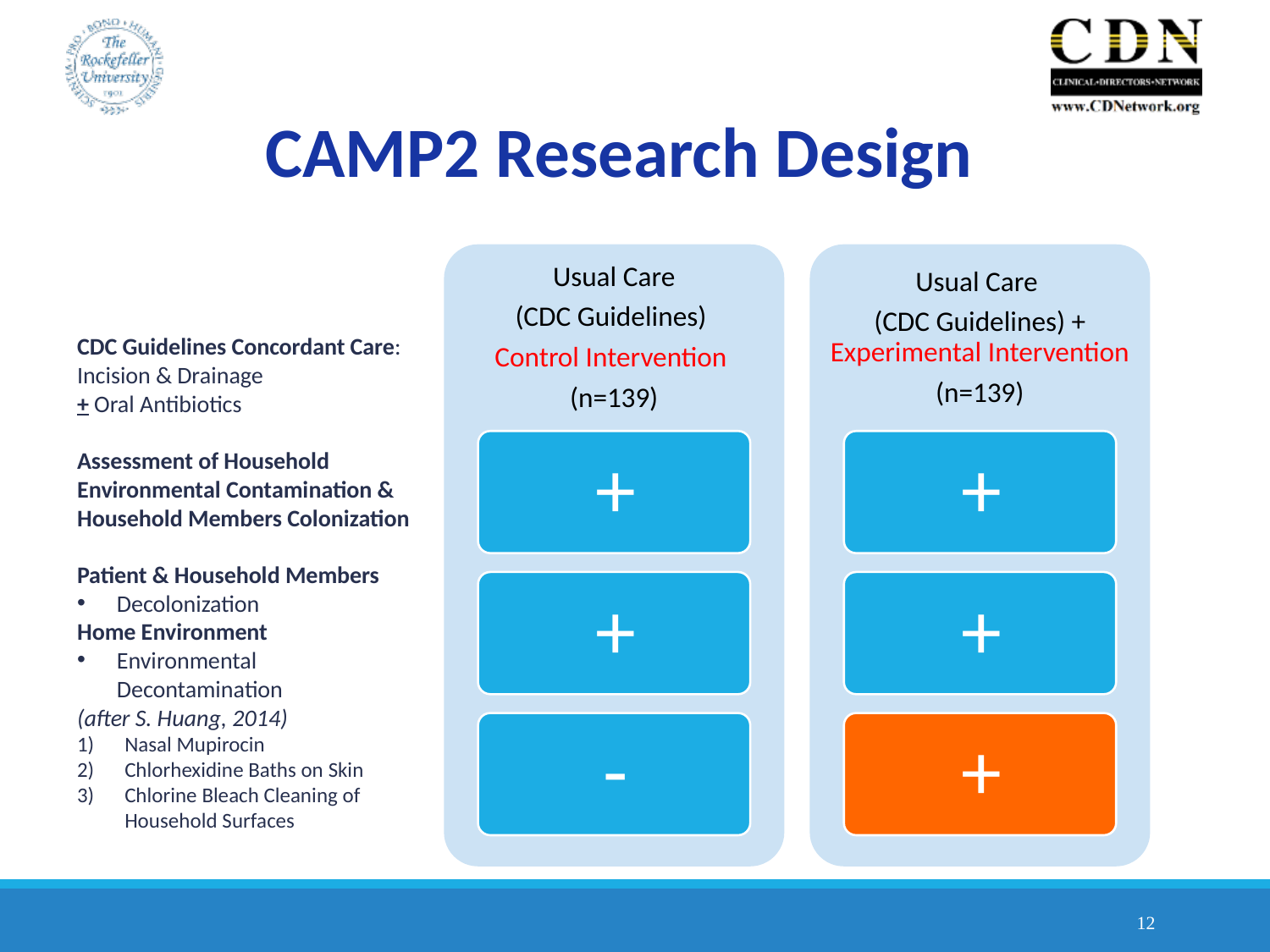

CAMP2 Research Design
Usual Care
(CDC Guidelines)
Control Intervention
(n=139)
+
+
-
Usual Care
(CDC Guidelines) + Experimental Intervention
(n=139)
+
+
+
CDC Guidelines Concordant Care:
Incision & Drainage
+ Oral Antibiotics

Assessment of Household Environmental Contamination & Household Members Colonization

Patient & Household Members
Decolonization
Home Environment
Environmental Decontamination
(after S. Huang, 2014)
Nasal Mupirocin
Chlorhexidine Baths on Skin
Chlorine Bleach Cleaning of Household Surfaces

12